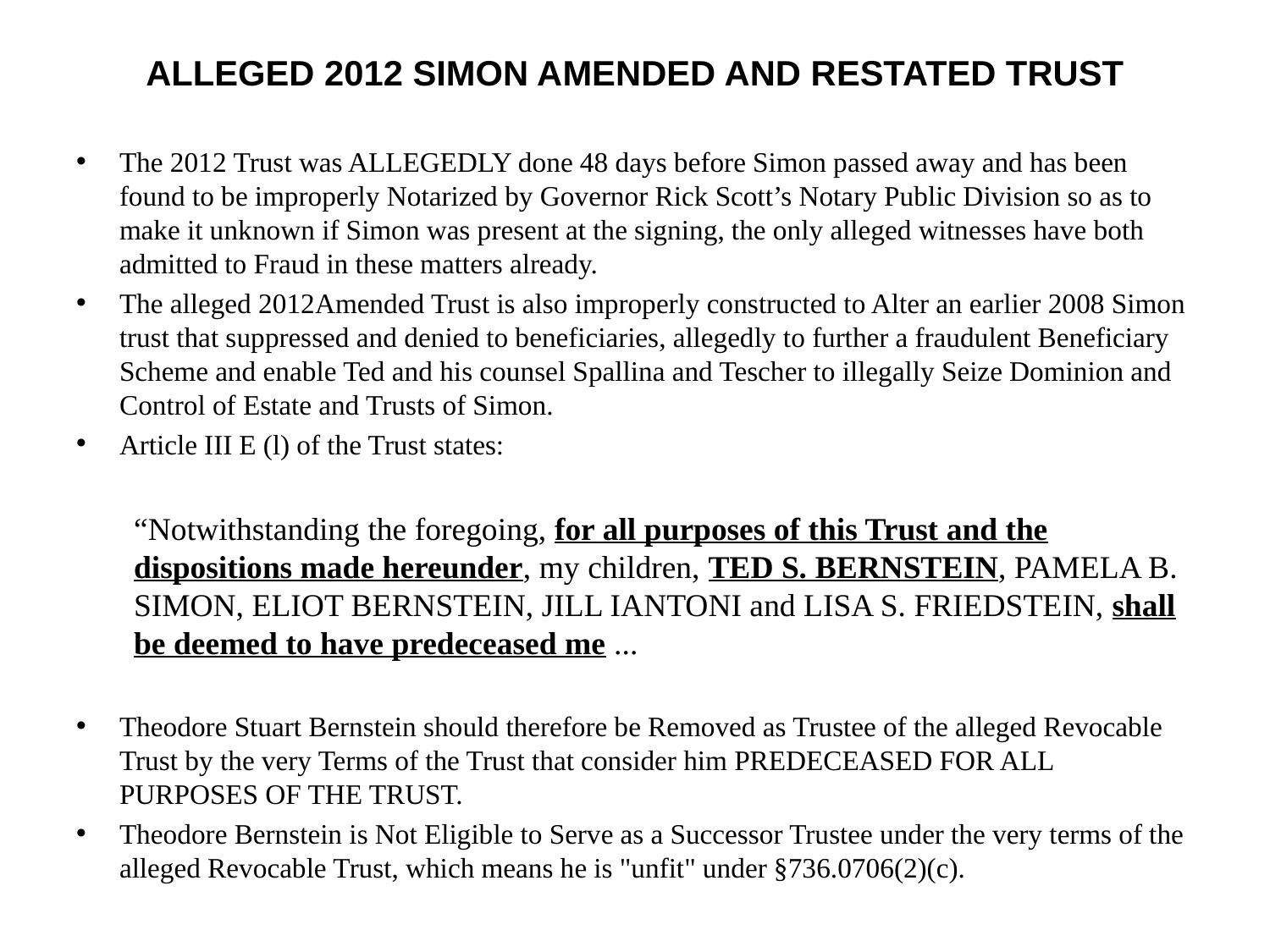

# ALLEGED 2012 simon amended and restated trust
The 2012 Trust was ALLEGEDLY done 48 days before Simon passed away and has been found to be improperly Notarized by Governor Rick Scott’s Notary Public Division so as to make it unknown if Simon was present at the signing, the only alleged witnesses have both admitted to Fraud in these matters already.
The alleged 2012Amended Trust is also improperly constructed to Alter an earlier 2008 Simon trust that suppressed and denied to beneficiaries, allegedly to further a fraudulent Beneficiary Scheme and enable Ted and his counsel Spallina and Tescher to illegally Seize Dominion and Control of Estate and Trusts of Simon.
Article III E (l) of the Trust states:

“Notwithstanding the foregoing, for all purposes of this Trust and the dispositions made hereunder, my children, TED S. BERNSTEIN, PAMELA B. SIMON, ELIOT BERNSTEIN, JILL IANTONI and LISA S. FRIEDSTEIN, shall be deemed to have predeceased me ...

Theodore Stuart Bernstein should therefore be Removed as Trustee of the alleged Revocable Trust by the very Terms of the Trust that consider him PREDECEASED FOR ALL PURPOSES OF THE TRUST.
Theodore Bernstein is Not Eligible to Serve as a Successor Trustee under the very terms of the alleged Revocable Trust, which means he is "unfit" under §736.0706(2)(c).